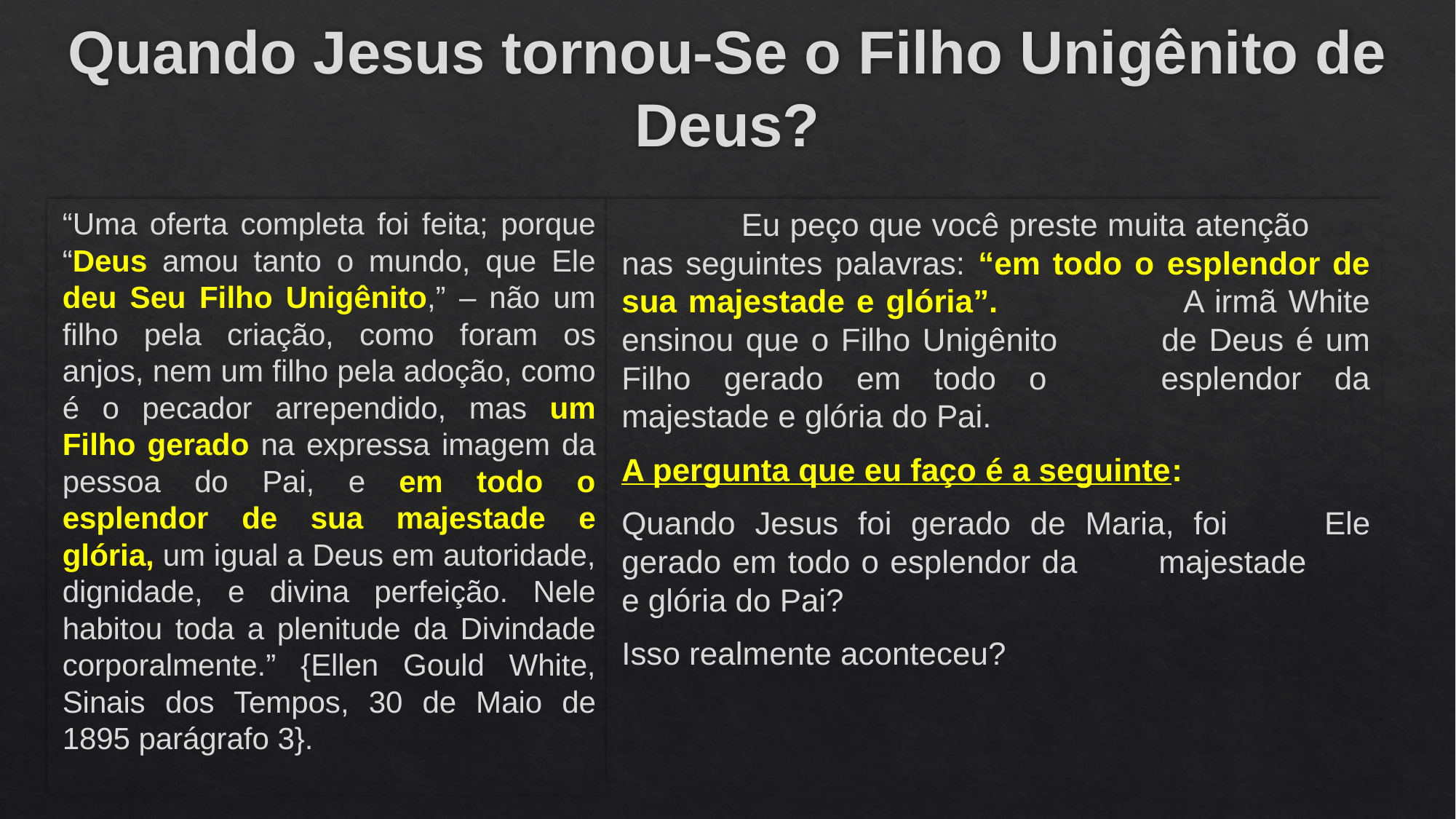

# Quando Jesus tornou-Se o Filho Unigênito de Deus?
“Uma oferta completa foi feita; porque “Deus amou tanto o mundo, que Ele deu Seu Filho Unigênito,” – não um filho pela criação, como foram os anjos, nem um filho pela adoção, como é o pecador arrependido, mas um Filho gerado na expressa imagem da pessoa do Pai, e em todo o esplendor de sua majestade e glória, um igual a Deus em autoridade, dignidade, e divina perfeição. Nele habitou toda a plenitude da Divindade corporalmente.” {Ellen Gould White, Sinais dos Tempos, 30 de Maio de 1895 parágrafo 3}.

               Eu peço que você preste muita atenção 			nas seguintes palavras: “em todo o 			esplendor de sua majestade e glória”.           		A irmã White ensinou que o Filho Unigênito 		de Deus é um Filho gerado em todo o 			esplendor da majestade e glória do Pai.
		A pergunta que eu faço é a seguinte:
		Quando Jesus foi gerado de Maria, foi 			Ele gerado em todo o esplendor da 				majestade 	e glória do Pai?
		Isso realmente aconteceu?